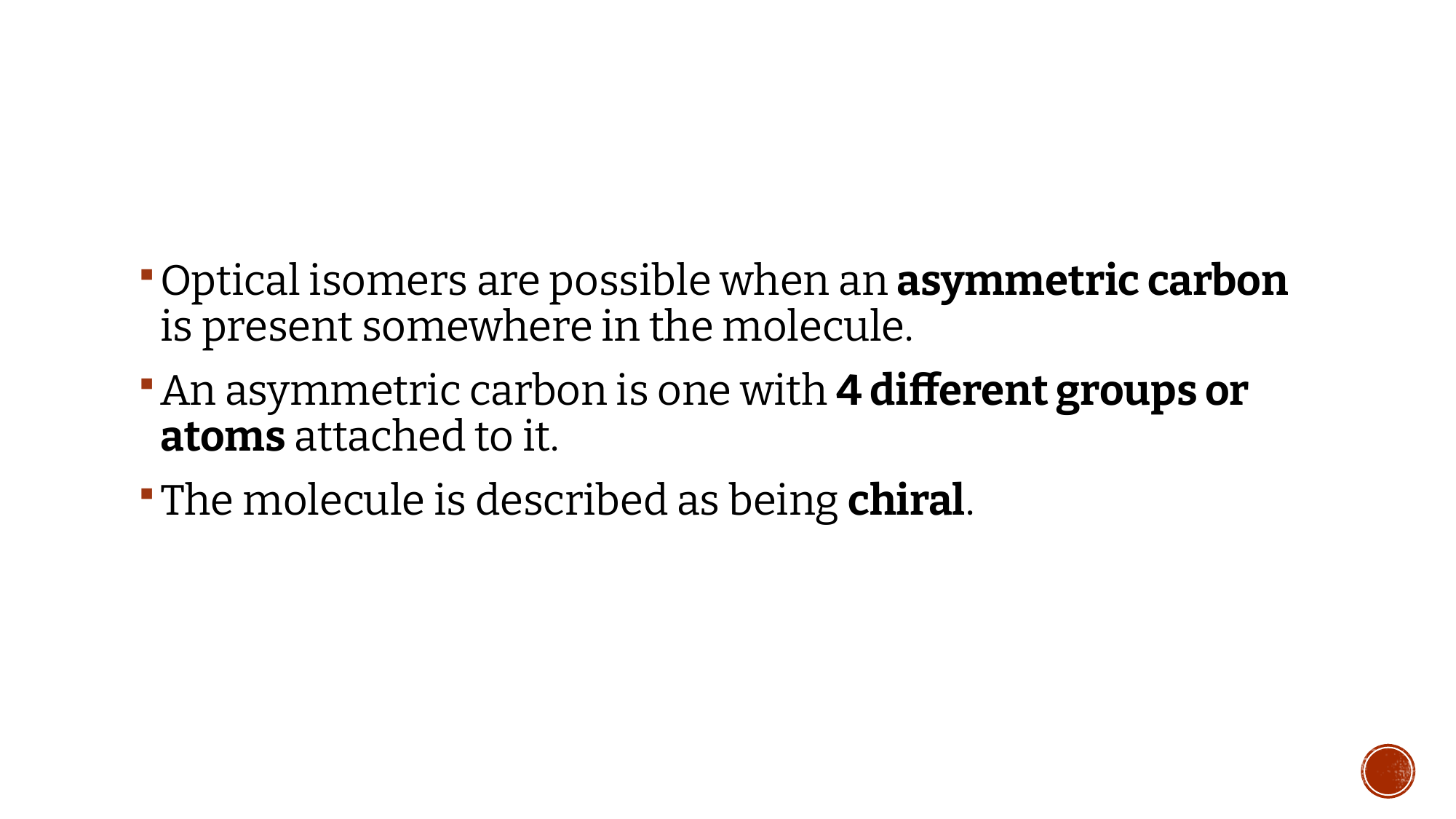

#
Optical isomers are possible when an asymmetric carbon is present somewhere in the molecule.
An asymmetric carbon is one with 4 different groups or atoms attached to it.
The molecule is described as being chiral.